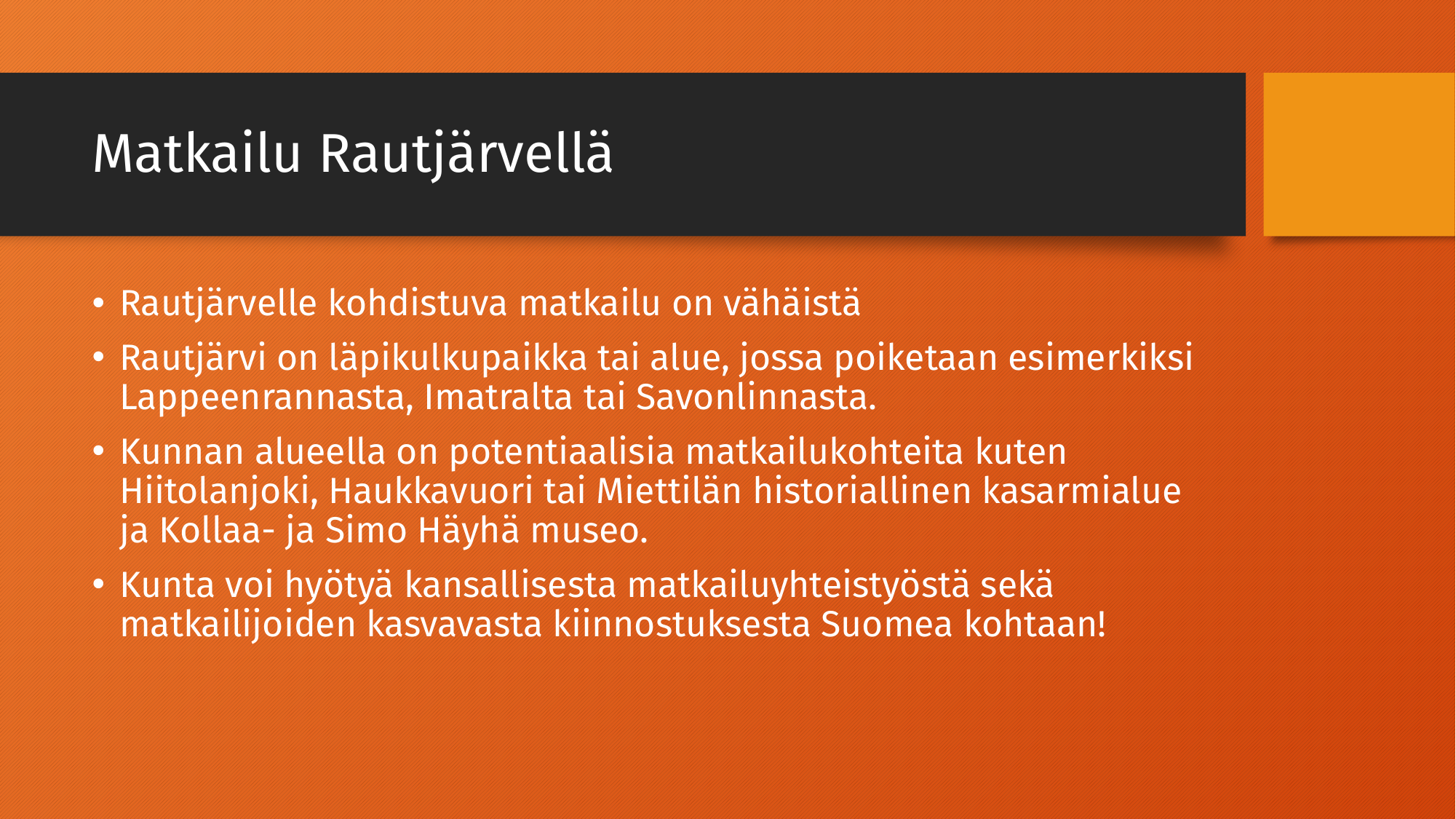

# Matkailu Rautjärvellä
Rautjärvelle kohdistuva matkailu on vähäistä
Rautjärvi on läpikulkupaikka tai alue, jossa poiketaan esimerkiksi Lappeenrannasta, Imatralta tai Savonlinnasta.
Kunnan alueella on potentiaalisia matkailukohteita kuten Hiitolanjoki, Haukkavuori tai Miettilän historiallinen kasarmialue ja Kollaa- ja Simo Häyhä museo.
Kunta voi hyötyä kansallisesta matkailuyhteistyöstä sekä matkailijoiden kasvavasta kiinnostuksesta Suomea kohtaan!